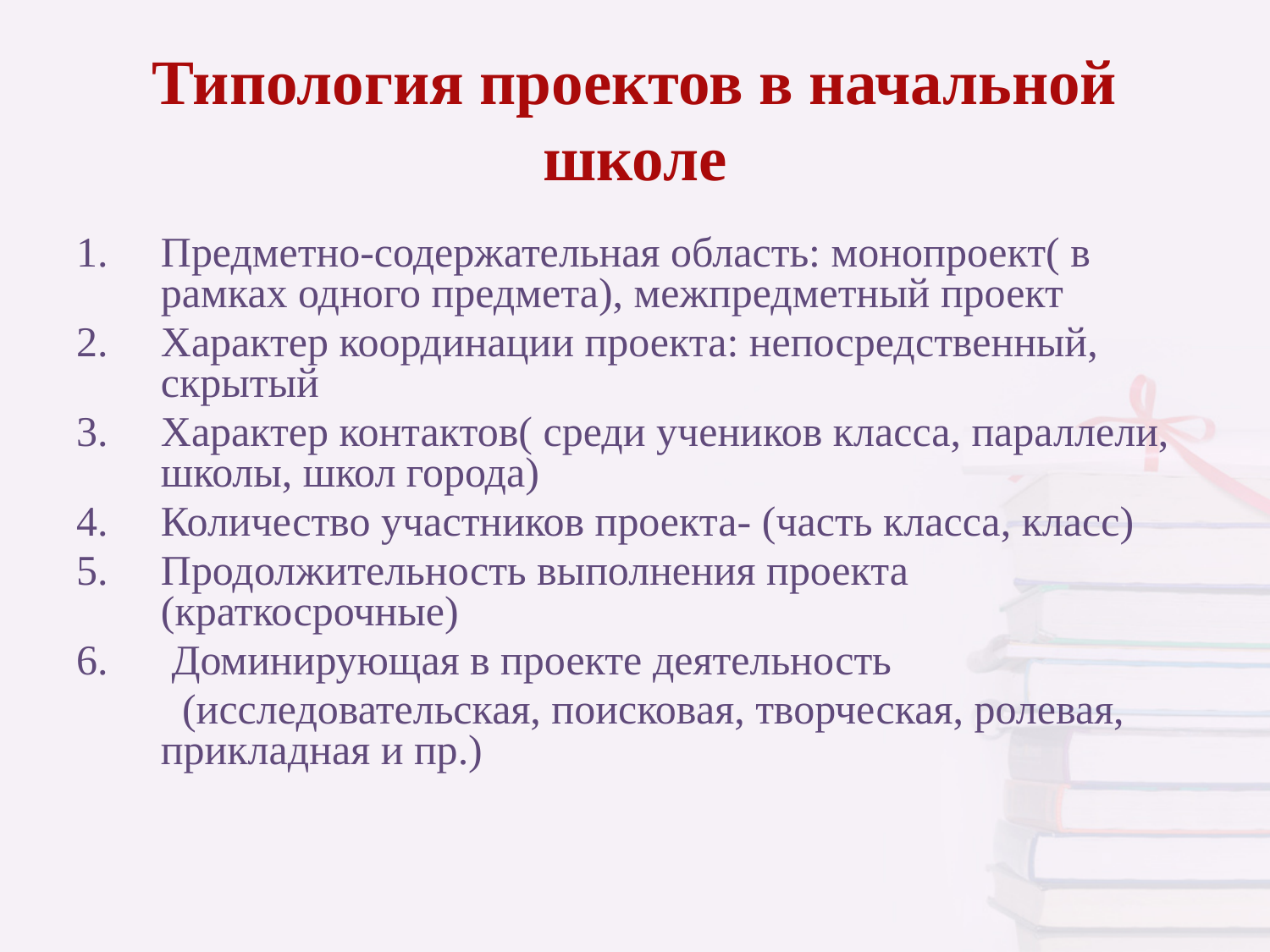

# Типология проектов в начальной школе

Предметно-содержательная область: монопроект( в рамках одного предмета), межпредметный проект
Характер координации проекта: непосредственный, скрытый
Характер контактов( среди учеников класса, параллели, школы, школ города)
Количество участников проекта- (часть класса, класс)
Продолжительность выполнения проекта (краткосрочные)
6.      Доминирующая в проекте деятельность
          (исследовательская, поисковая, творческая, ролевая, прикладная и пр.)